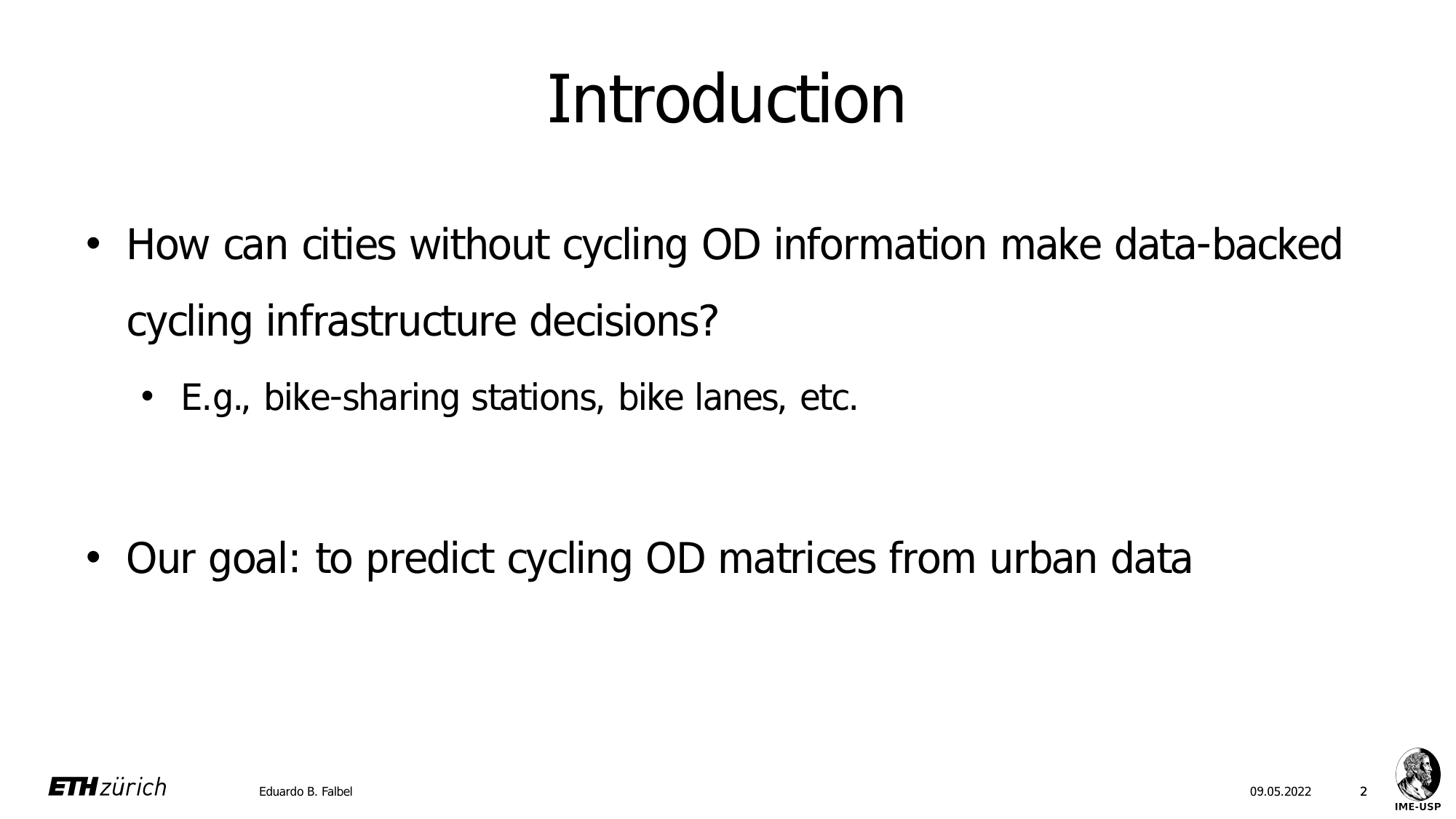

# Introduction
How can cities without cycling OD information make data-backed cycling infrastructure decisions?
E.g., bike-sharing stations, bike lanes, etc.

Our goal: to predict cycling OD matrices from urban data
Eduardo B. Falbel
09.05.2022
2
2